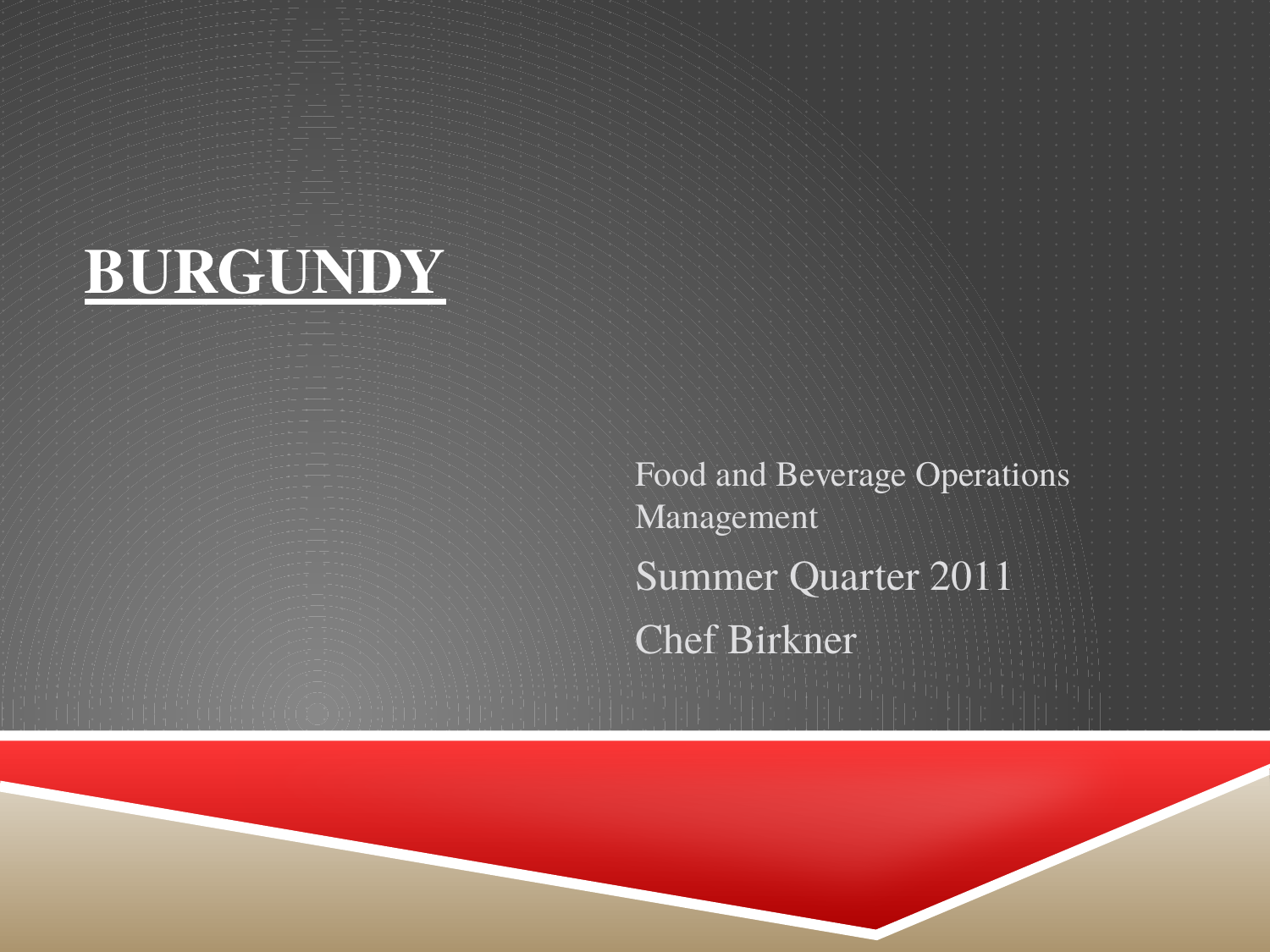

# Burgundy
Food and Beverage Operations Management
Summer Quarter 2011
Chef Birkner